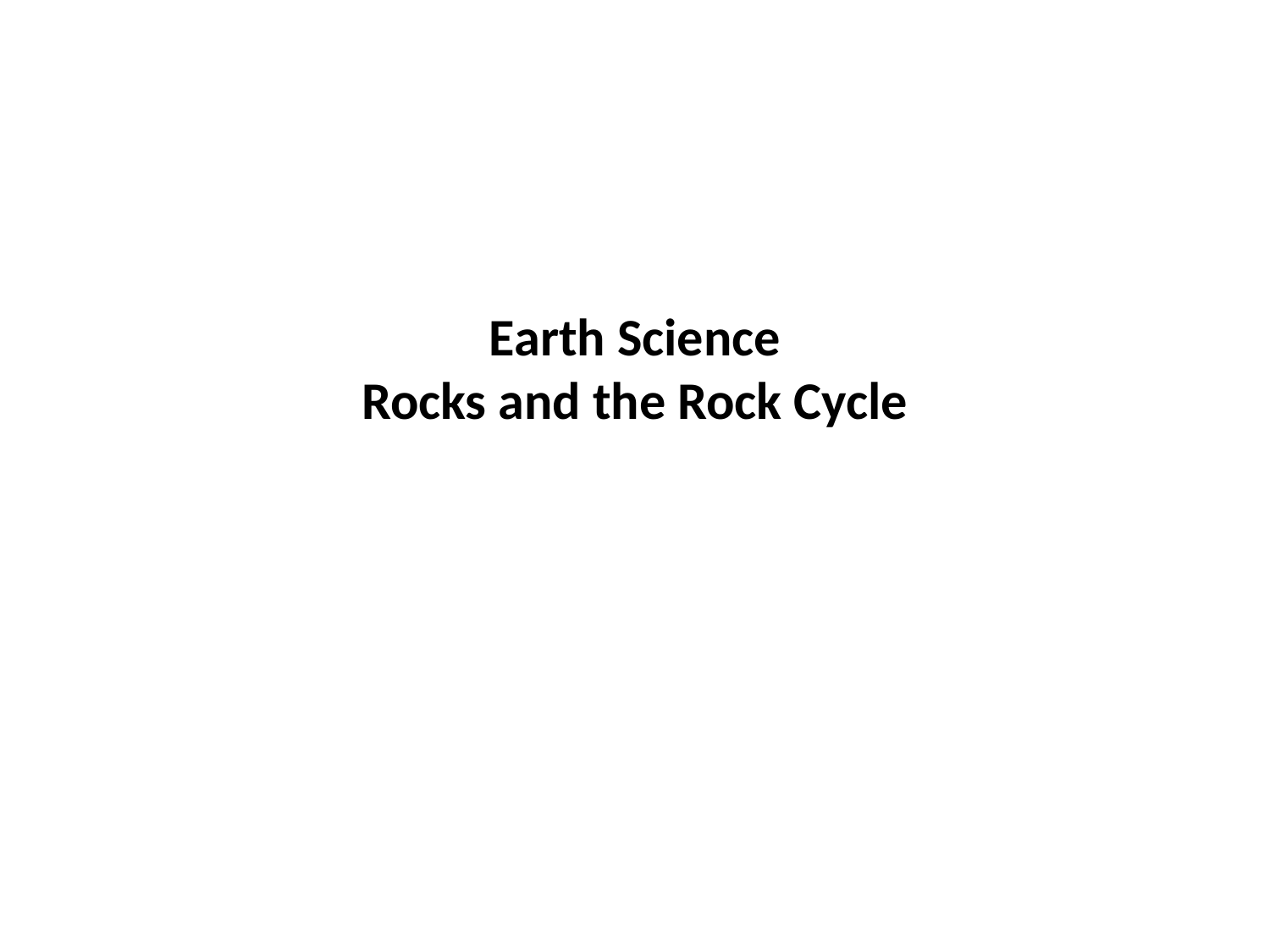

# Earth Science Rocks and the Rock Cycle